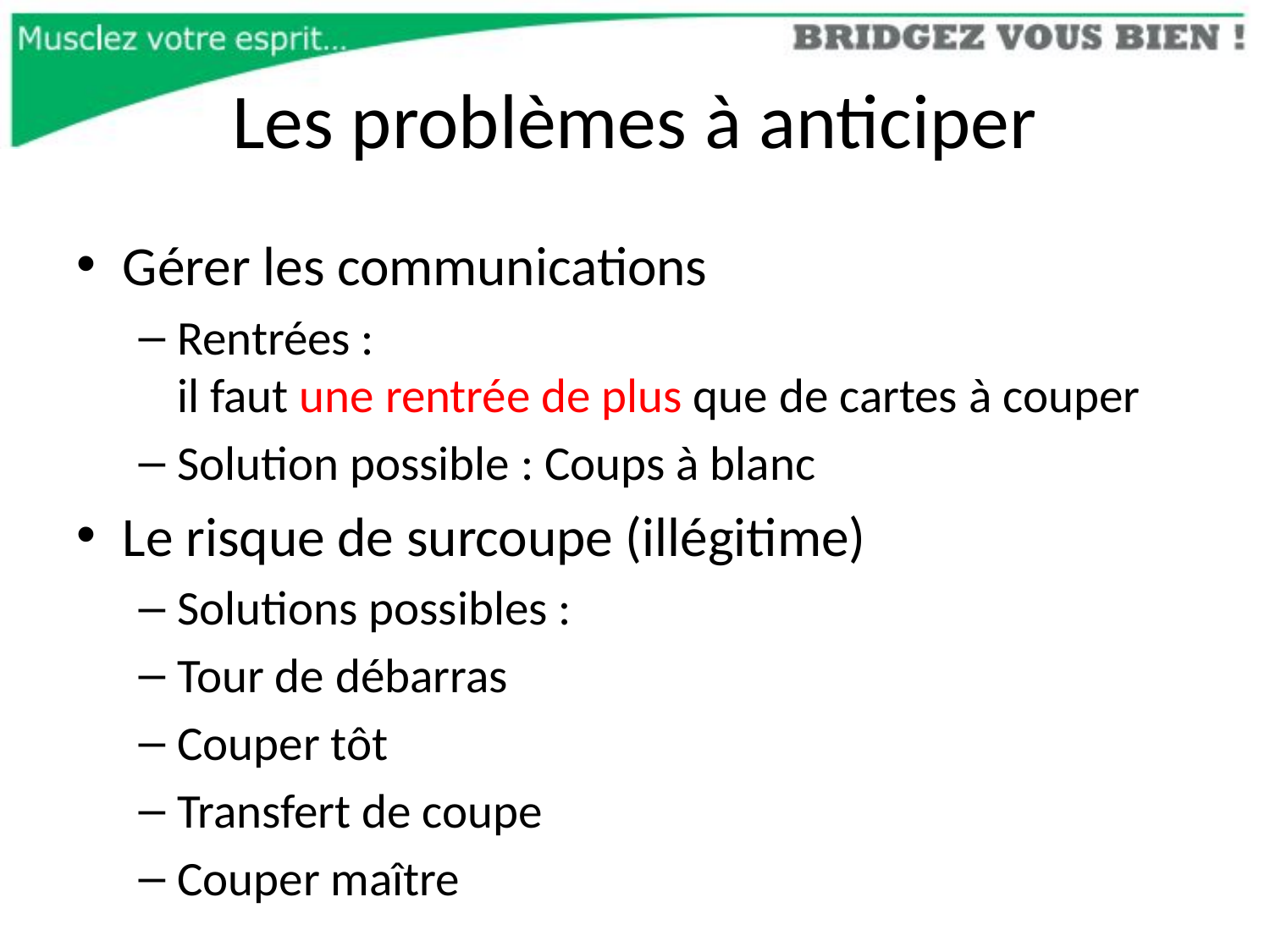

# Les problèmes à anticiper
Gérer les communications
Rentrées :
il faut une rentrée de plus que de cartes à couper
Solution possible : Coups à blanc
Le risque de surcoupe (illégitime)
Solutions possibles :
Tour de débarras
Couper tôt
Transfert de coupe
Couper maître